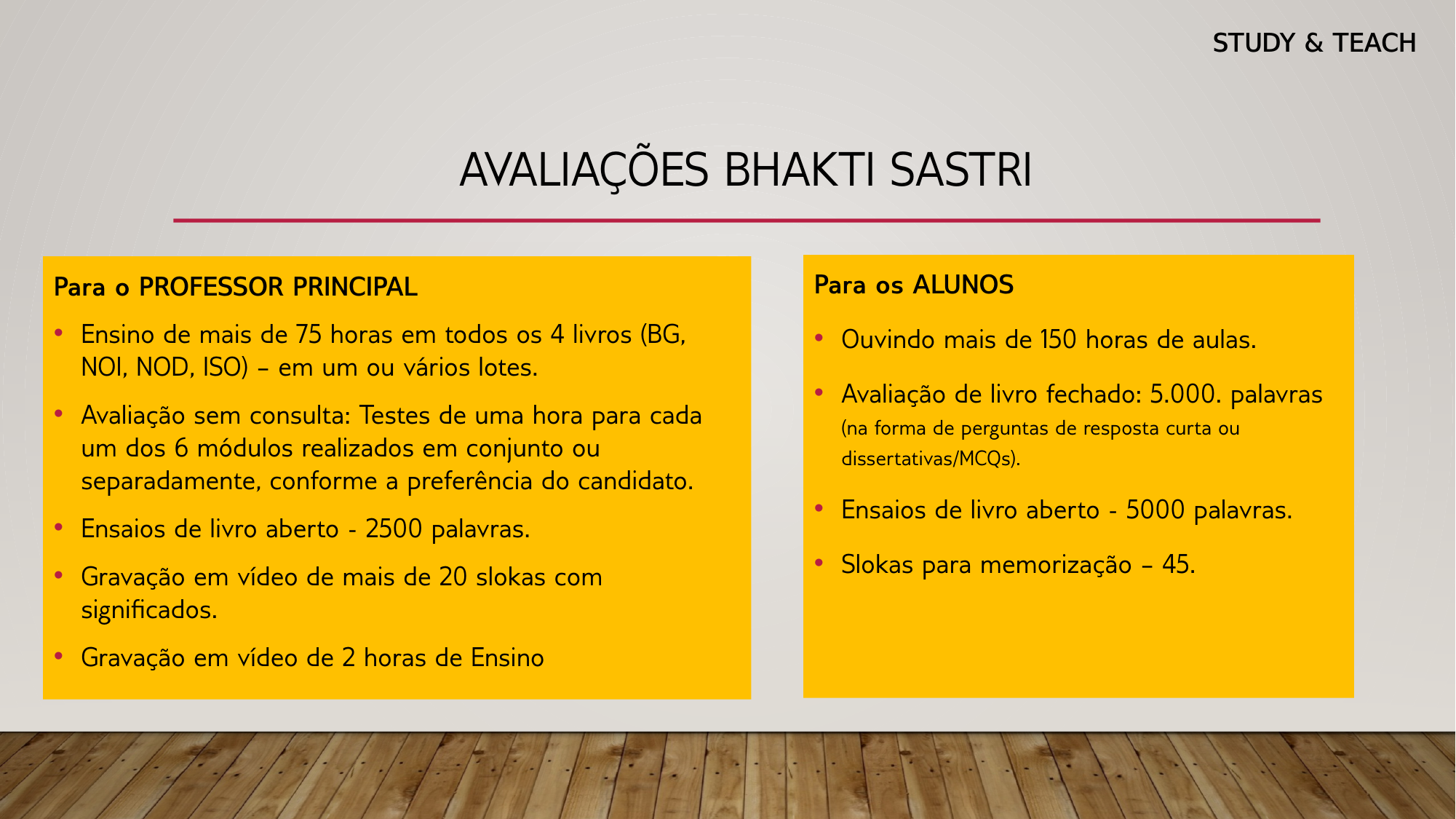

# Avaliações BHAKTI sastri
Para os ALUNOS
Ouvindo mais de 150 horas de aulas.
Avaliação de livro fechado: 5.000. palavras (na forma de perguntas de resposta curta ou dissertativas/MCQs).
Ensaios de livro aberto - 5000 palavras.
Slokas para memorização – 45.
Para o PROFESSOR PRINCIPAL
Ensino de mais de 75 horas em todos os 4 livros (BG, NOI, NOD, ISO) – em um ou vários lotes.
Avaliação sem consulta: Testes de uma hora para cada um dos 6 módulos realizados em conjunto ou separadamente, conforme a preferência do candidato.
Ensaios de livro aberto - 2500 palavras.
Gravação em vídeo de mais de 20 slokas com significados.
Gravação em vídeo de 2 horas de Ensino